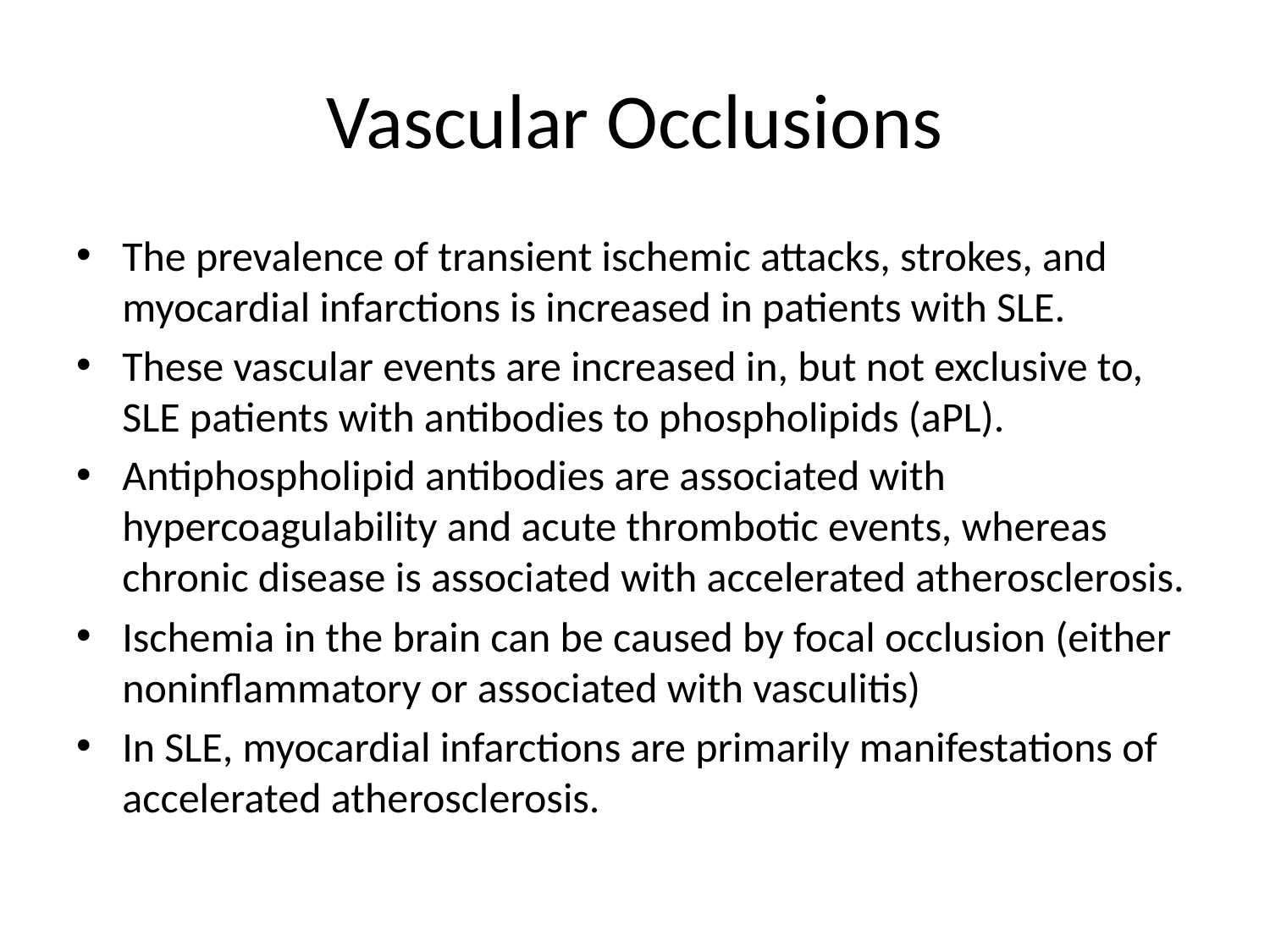

# Vascular Occlusions
The prevalence of transient ischemic attacks, strokes, and myocardial infarctions is increased in patients with SLE.
These vascular events are increased in, but not exclusive to, SLE patients with antibodies to phospholipids (aPL).
Antiphospholipid antibodies are associated with hypercoagulability and acute thrombotic events, whereas chronic disease is associated with accelerated atherosclerosis.
Ischemia in the brain can be caused by focal occlusion (either noninflammatory or associated with vasculitis)
In SLE, myocardial infarctions are primarily manifestations of accelerated atherosclerosis.